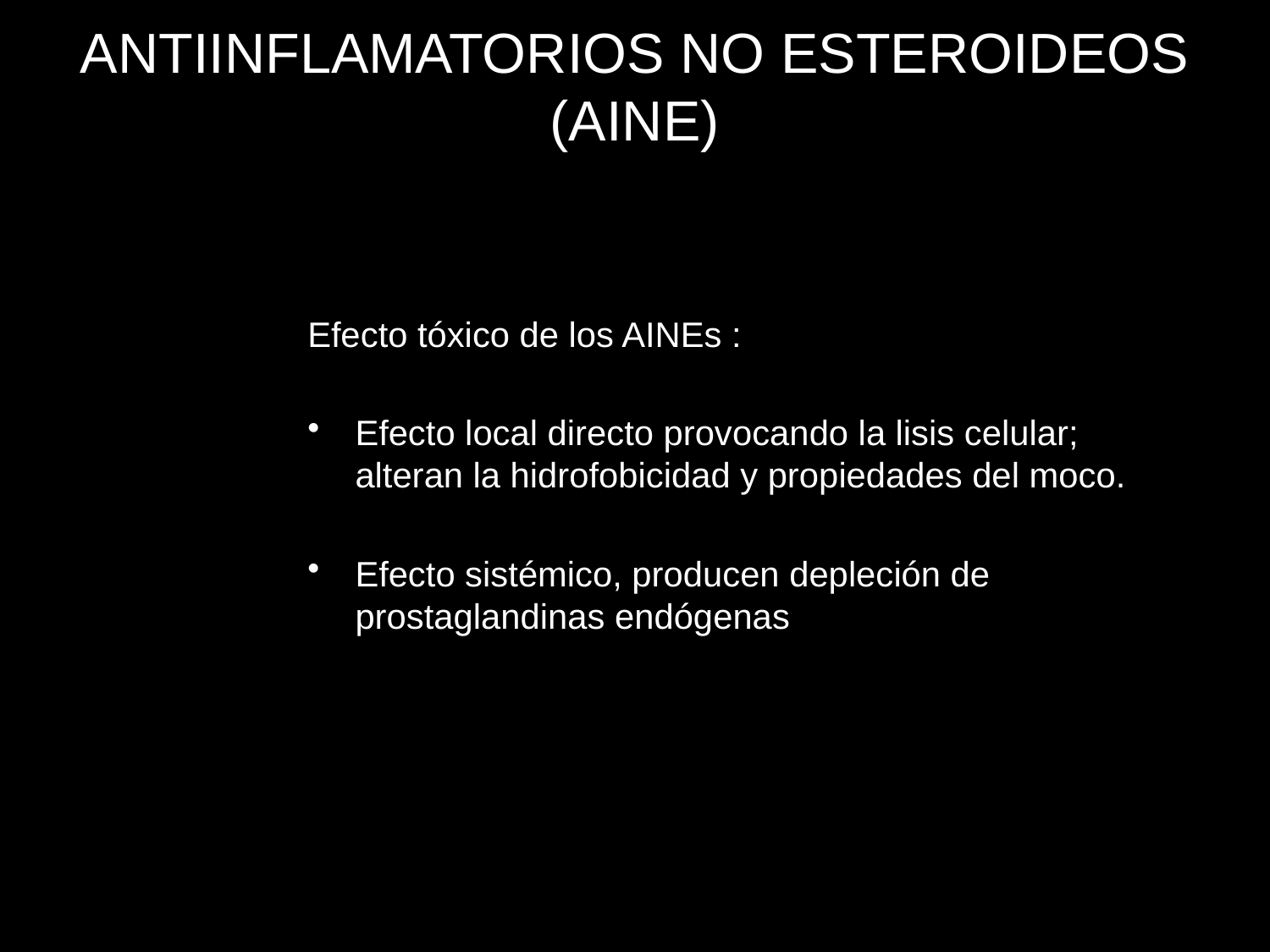

# ANTIINFLAMATORIOS NO ESTEROIDEOS (AINE)

Efecto tóxico de los AINEs :

Efecto local directo provocando la lisis celular; alteran la hidrofobicidad y propiedades del moco.

Efecto sistémico, producen depleción de prostaglandinas endógenas